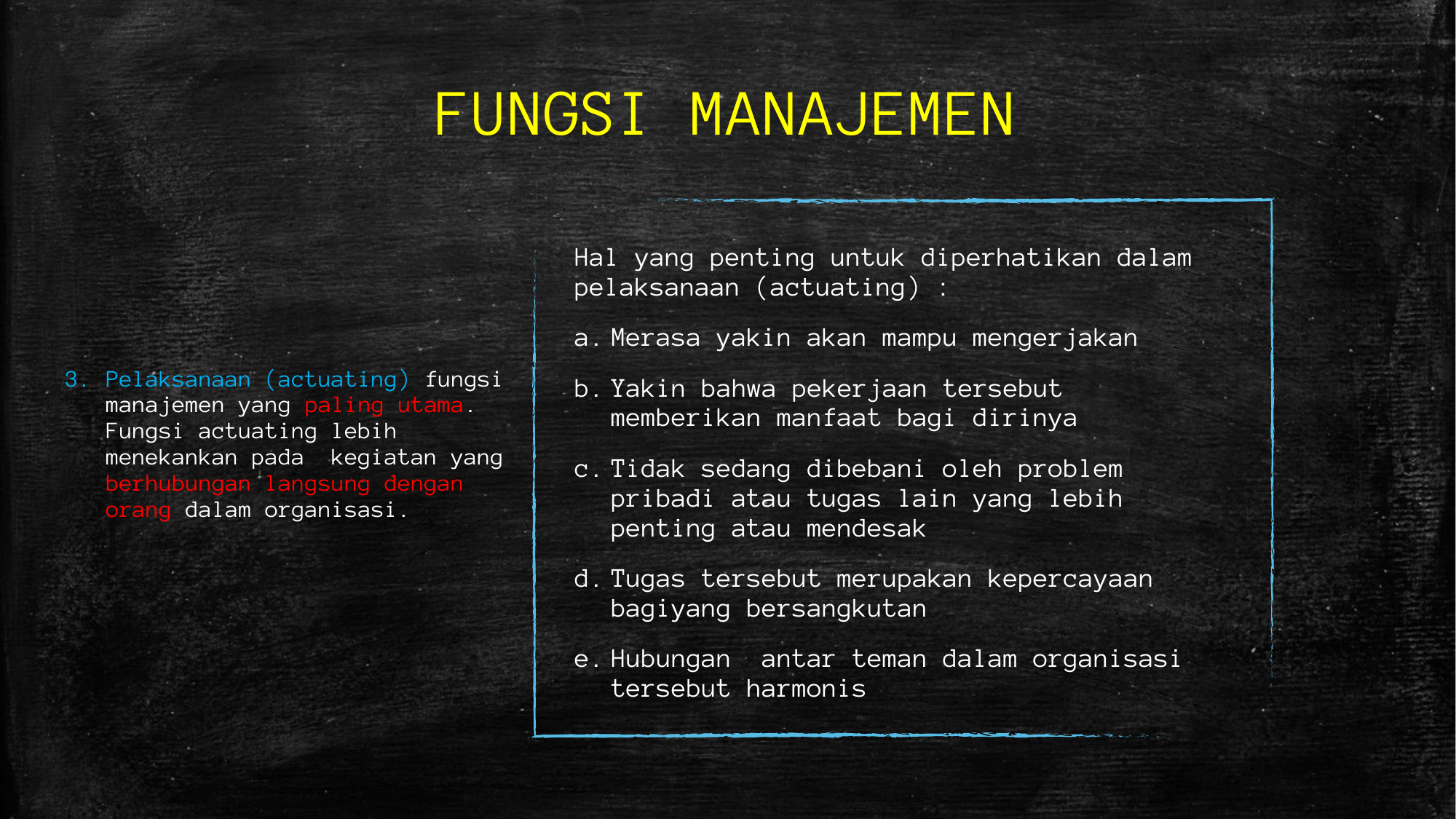

# FUNGSI MANAJEMEN
Hal yang penting untuk diperhatikan dalam pelaksanaan (actuating) :
Merasa yakin akan mampu mengerjakan
Yakin bahwa pekerjaan tersebut memberikan manfaat bagi dirinya
Tidak sedang dibebani oleh problem pribadi atau tugas lain yang lebih penting atau mendesak
Tugas tersebut merupakan kepercayaan bagiyang bersangkutan
Hubungan  antar teman dalam organisasi tersebut harmonis
Pelaksanaan (actuating) fungsi manajemen yang paling utama. Fungsi actuating lebih menekankan pada  kegiatan yang berhubungan langsung dengan orang dalam organisasi.